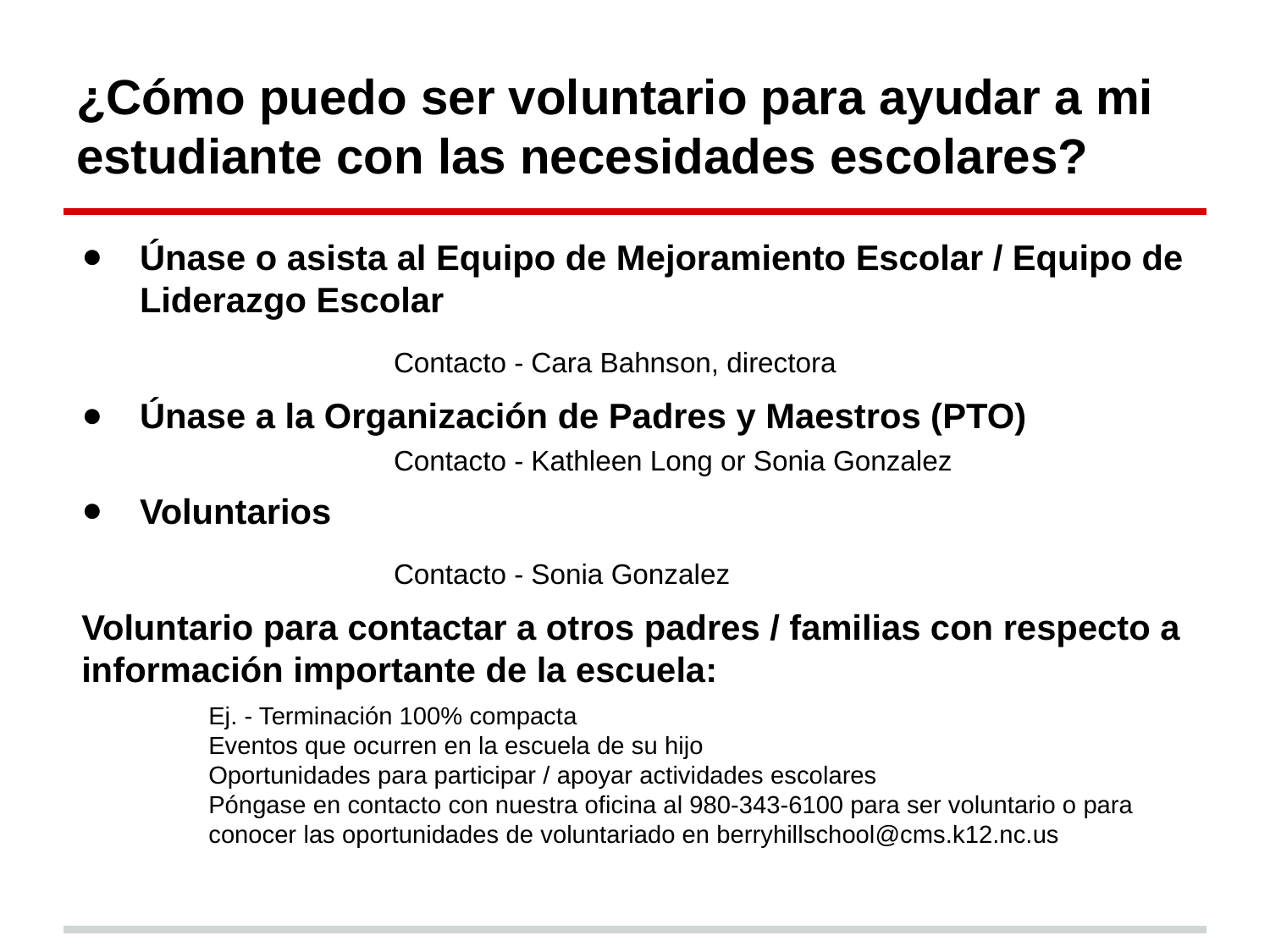

# ¿Cómo puedo ser voluntario para ayudar a mi   estudiante con las necesidades escolares?
Únase o asista al Equipo de Mejoramiento Escolar / Equipo de Liderazgo Escolar
		Contacto - Cara Bahnson, directora
Únase a la Organización de Padres y Maestros (PTO)
		Contacto - Kathleen Long or Sonia Gonzalez
Voluntarios
		Contacto - Sonia Gonzalez
Voluntario para contactar a otros padres / familias con respecto a información importante de la escuela:
	Ej. - Terminación 100% compacta
	Eventos que ocurren en la escuela de su hijo
	Oportunidades para participar / apoyar actividades escolares
	Póngase en contacto con nuestra oficina al 980-343-6100 para ser voluntario o para 	conocer las oportunidades de voluntariado en berryhillschool@cms.k12.nc.us